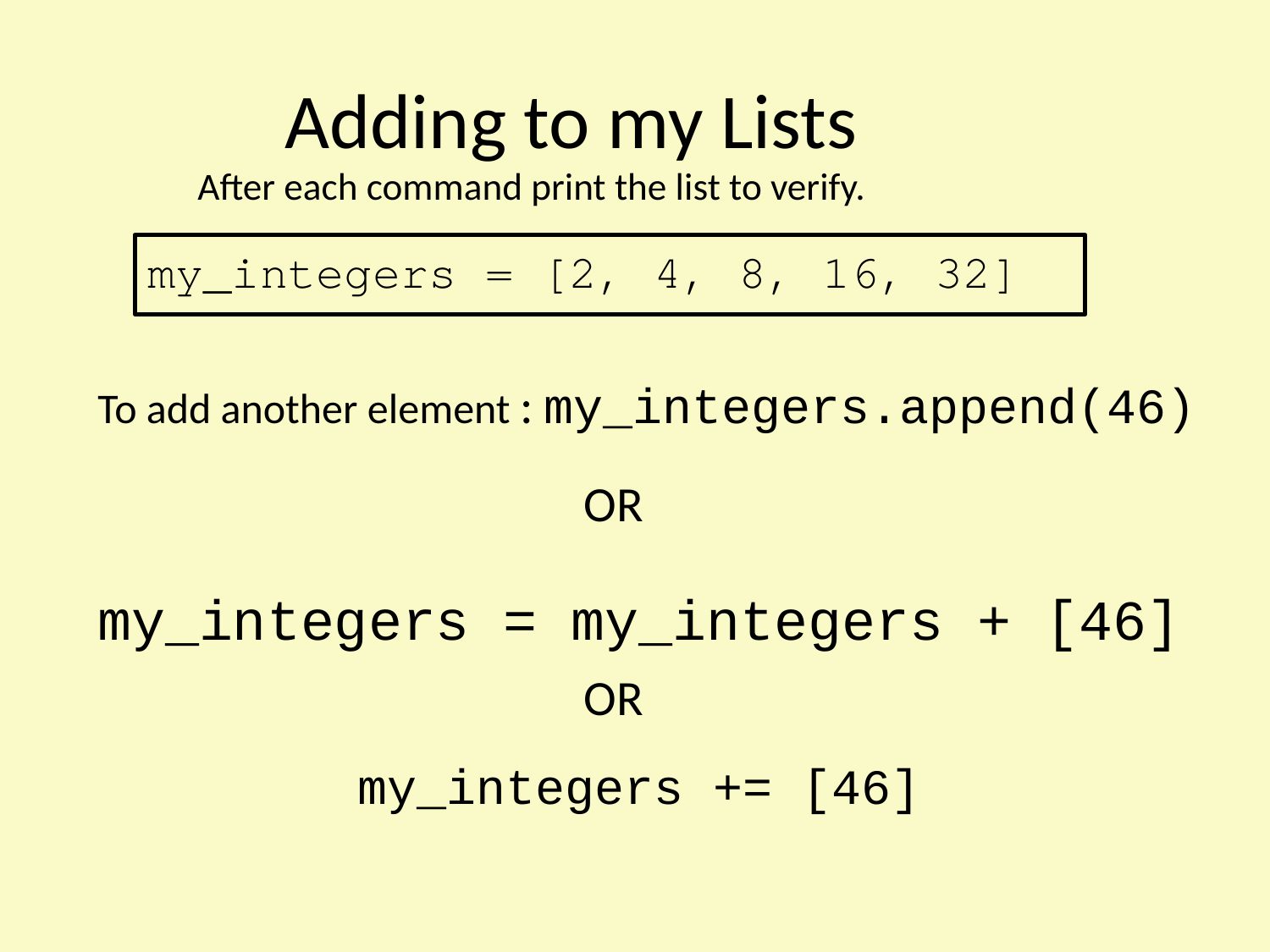

Adding to my Lists
After each command print the list to verify.

my_integers = [2, 4, 8, 16, 32]
To add another element : my_integers.append(46)
OR
my_integers = my_integers + [46]
OR
my_integers += [46]